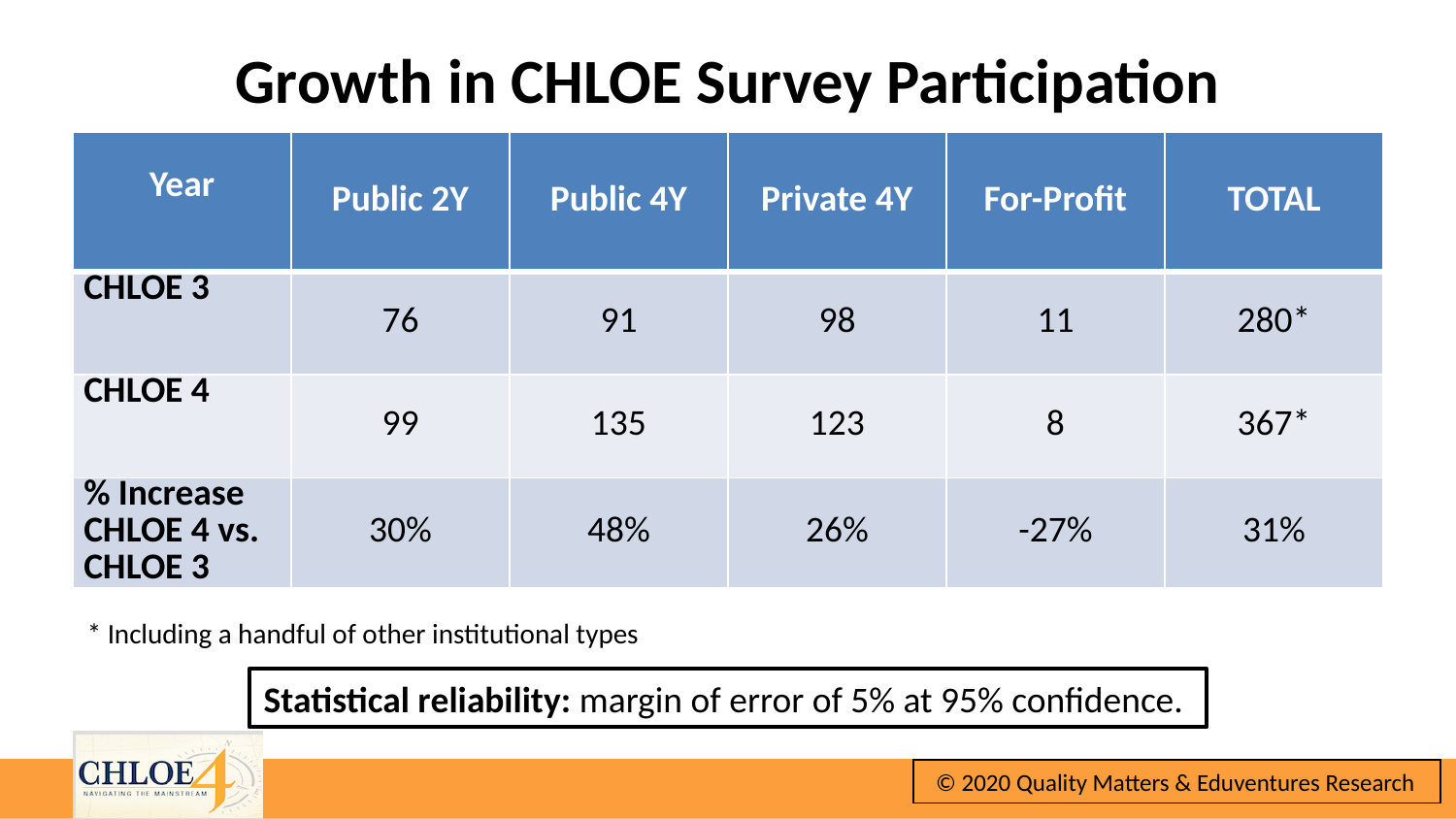

# Growth in CHLOE Survey Participation
| Year | Public 2Y | Public 4Y | Private 4Y | For-Profit | TOTAL |
| --- | --- | --- | --- | --- | --- |
| CHLOE 3 | 76 | 91 | 98 | 11 | 280\* |
| CHLOE 4 | 99 | 135 | 123 | 8 | 367\* |
| % Increase CHLOE 4 vs. CHLOE 3 | 30% | 48% | 26% | -27% | 31% |
* Including a handful of other institutional types
Statistical reliability: margin of error of 5% at 95% confidence.